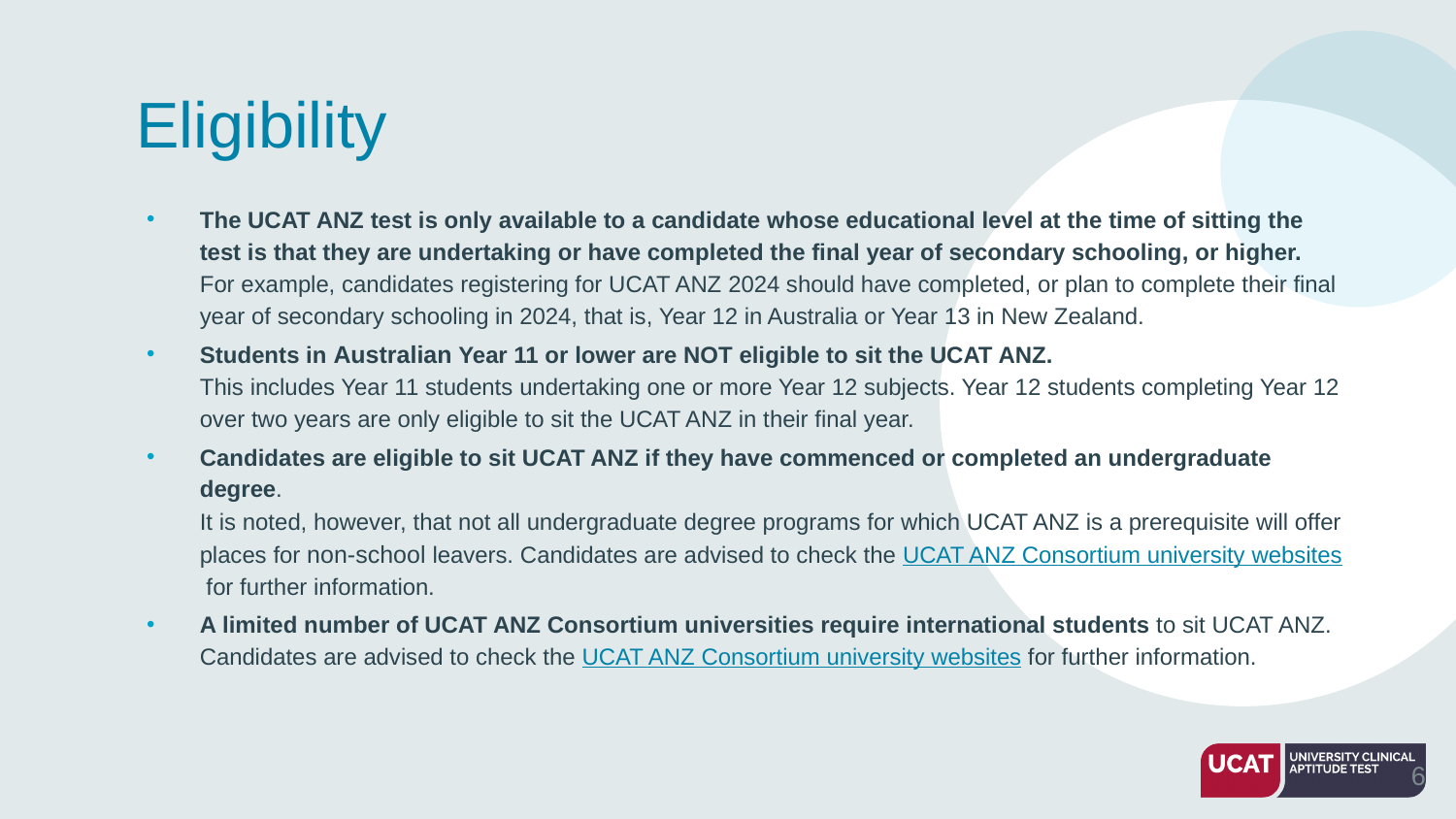

# Eligibility
The UCAT ANZ test is only available to a candidate whose educational level at the time of sitting the test is that they are undertaking or have completed the final year of secondary schooling, or higher. 
For example, candidates registering for UCAT ANZ 2024 should have completed, or plan to complete their final year of secondary schooling in 2024, that is, Year 12 in Australia or Year 13 in New Zealand.
Students in Australian Year 11 or lower are NOT eligible to sit the UCAT ANZ.
This includes Year 11 students undertaking one or more Year 12 subjects. Year 12 students completing Year 12 over two years are only eligible to sit the UCAT ANZ in their final year.
Candidates are eligible to sit UCAT ANZ if they have commenced or completed an undergraduate degree. 
It is noted, however, that not all undergraduate degree programs for which UCAT ANZ is a prerequisite will offer places for non-school leavers. Candidates are advised to check the UCAT ANZ Consortium university websites for further information.
A limited number of UCAT ANZ Consortium universities require international students to sit UCAT ANZ. Candidates are advised to check the UCAT ANZ Consortium university websites for further information.
6